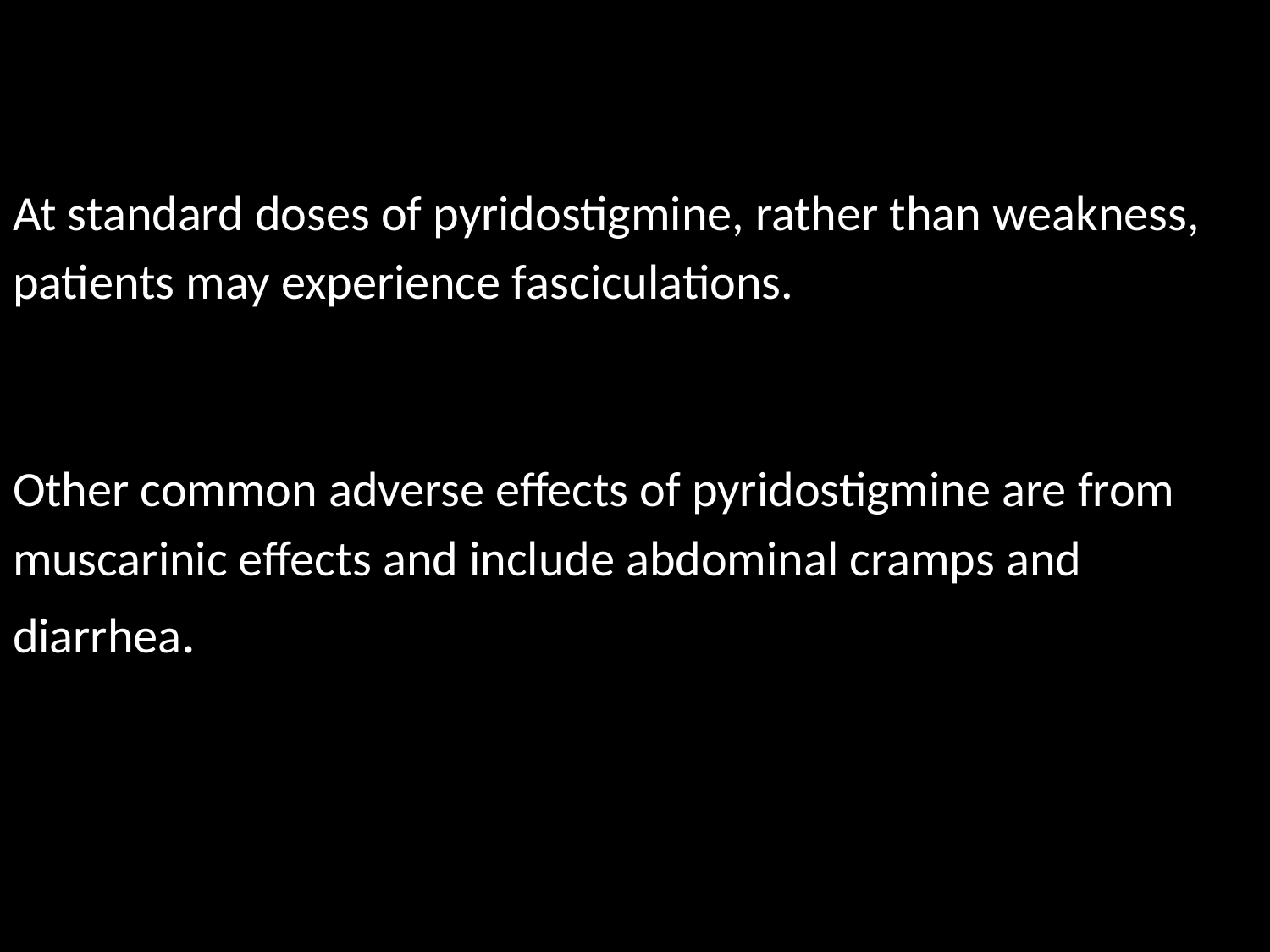

#

At standard doses of pyridostigmine, rather than weakness,
patients may experience fasciculations.

Other common adverse effects of pyridostigmine are from
muscarinic effects and include abdominal cramps and
diarrhea.